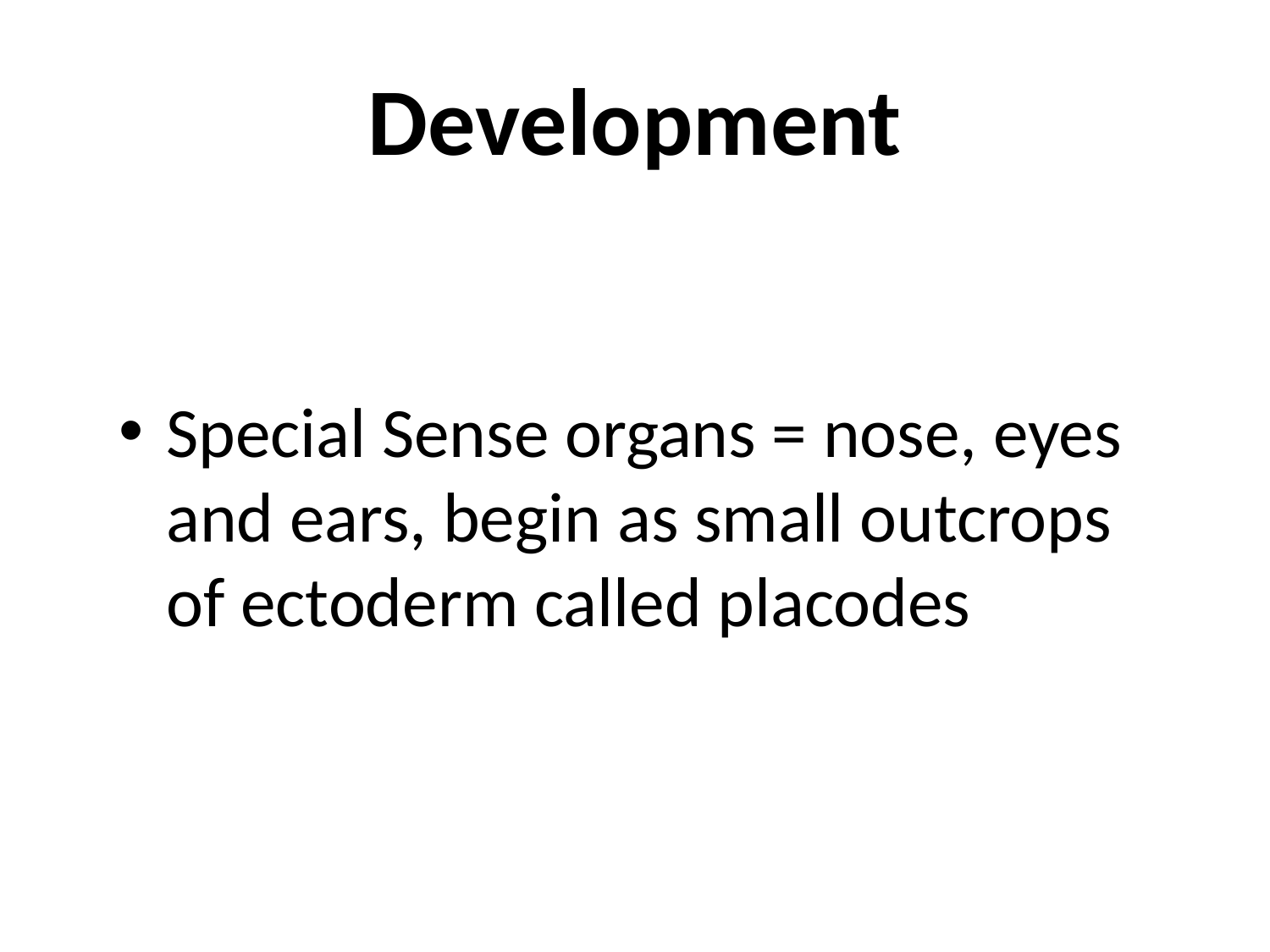

# Development
Special Sense organs = nose, eyes and ears, begin as small outcrops of ectoderm called placodes